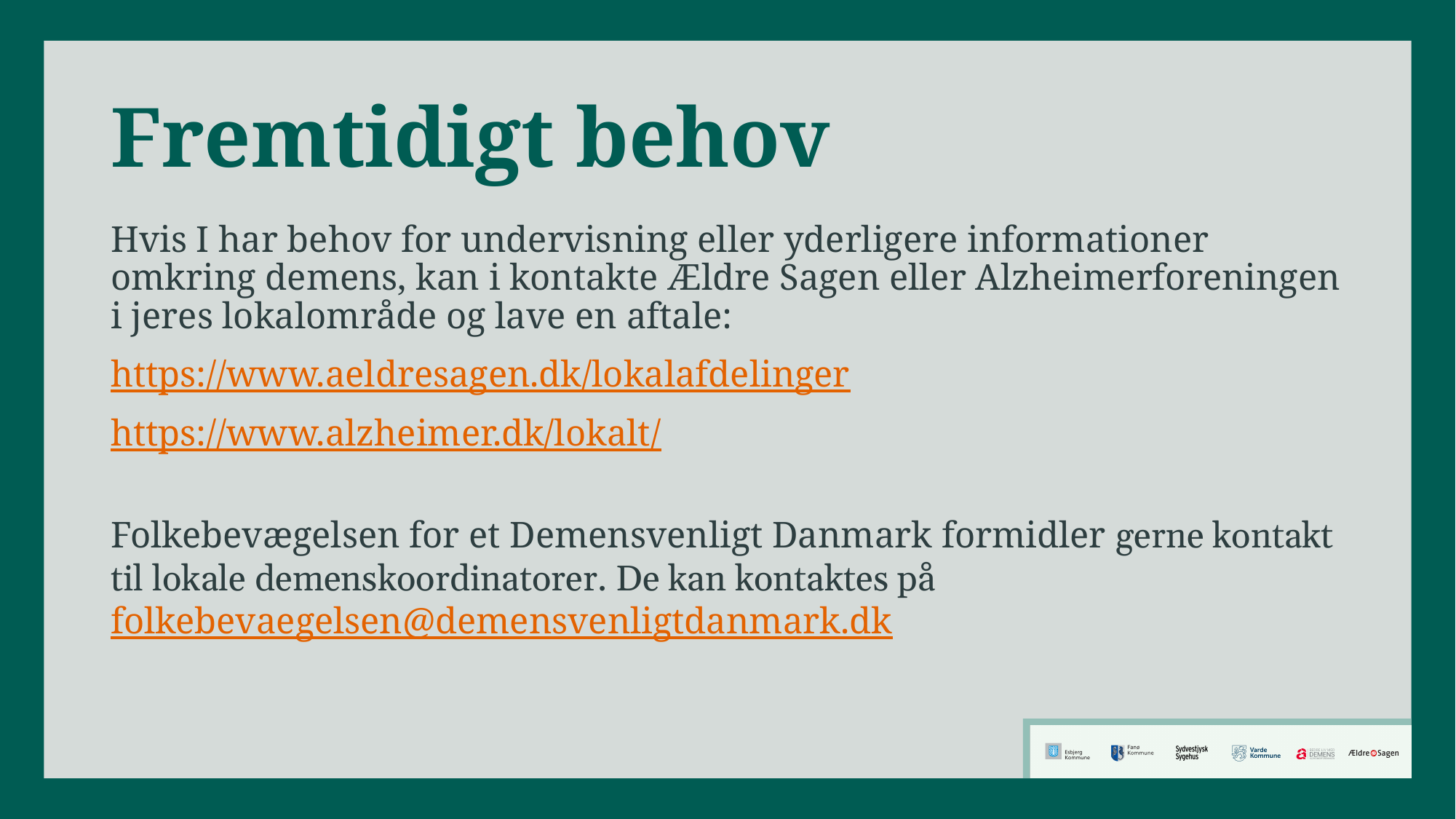

# Fremtidigt behov
Hvis I har behov for undervisning eller yderligere informationer omkring demens, kan i kontakte Ældre Sagen eller Alzheimerforeningen i jeres lokalområde og lave en aftale:
https://www.aeldresagen.dk/lokalafdelinger
https://www.alzheimer.dk/lokalt/
Folkebevægelsen for et Demensvenligt Danmark formidler gerne kontakt til lokale demenskoordinatorer. De kan kontaktes på folkebevaegelsen@demensvenligtdanmark.dk